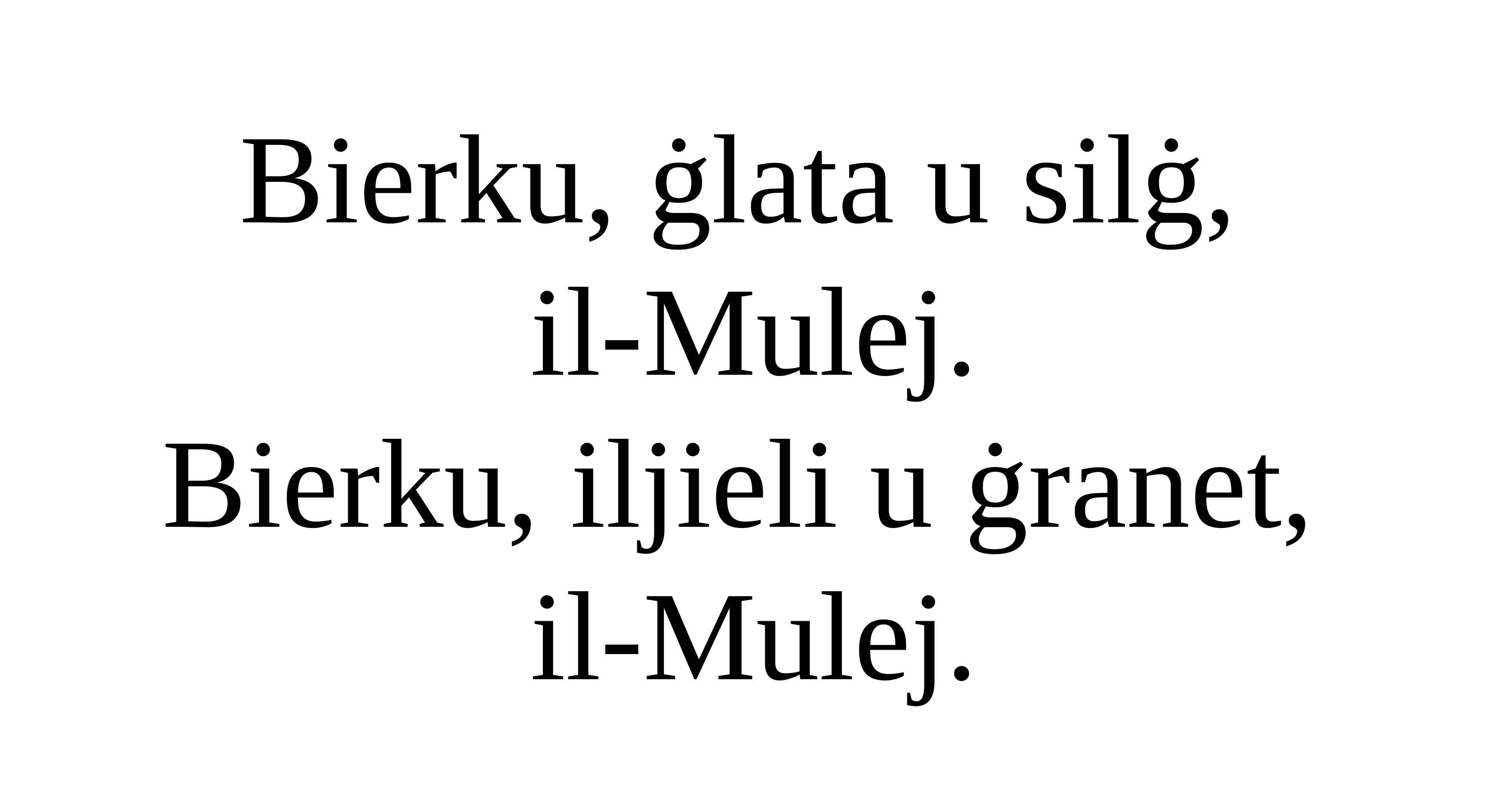

Bierku, ġlata u silġ,
il-Mulej.
Bierku, iljieli u ġranet,
il-Mulej.